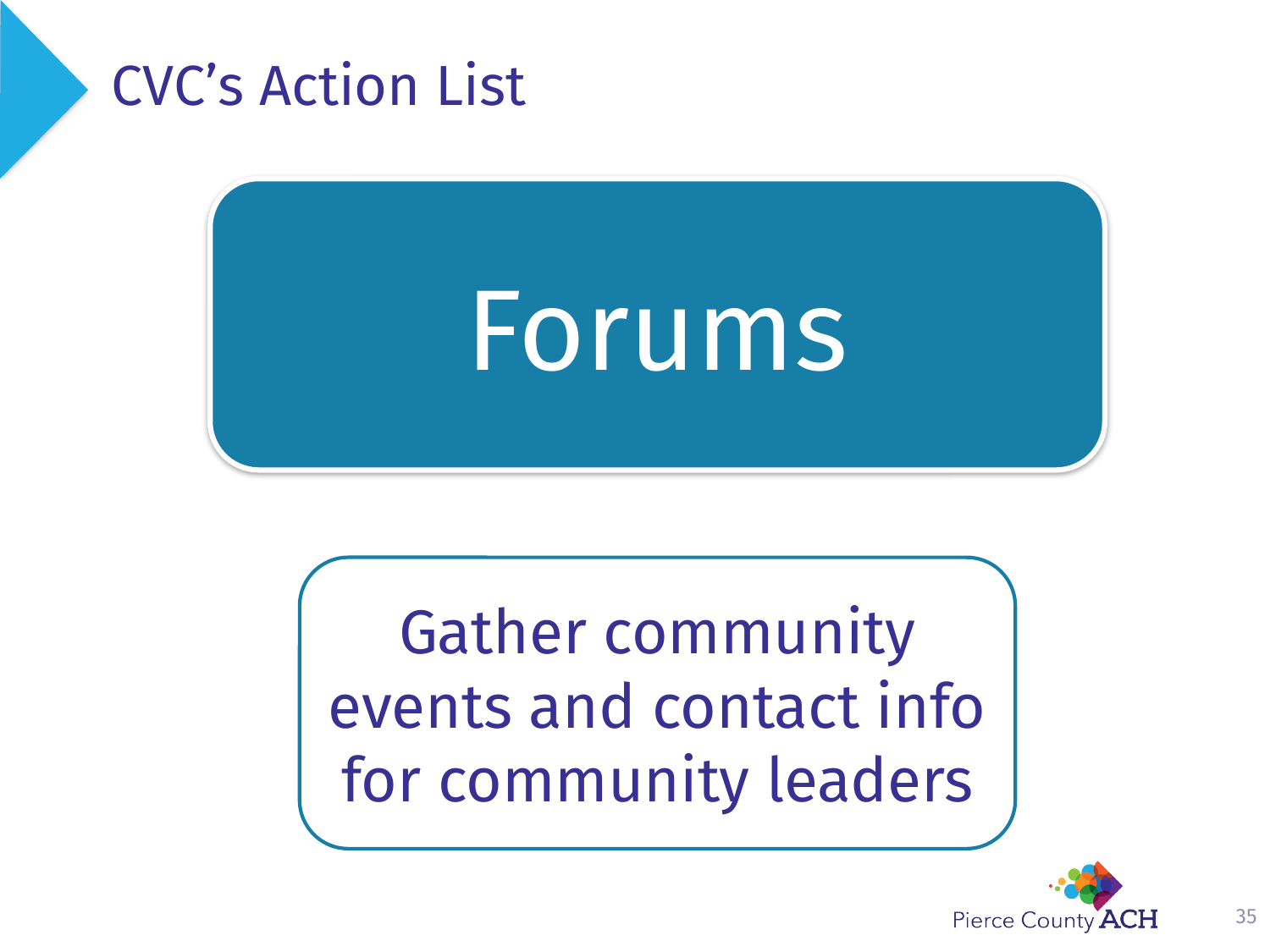

# CVC’s Action List
Forums
Gather community events and contact info for community leaders
35